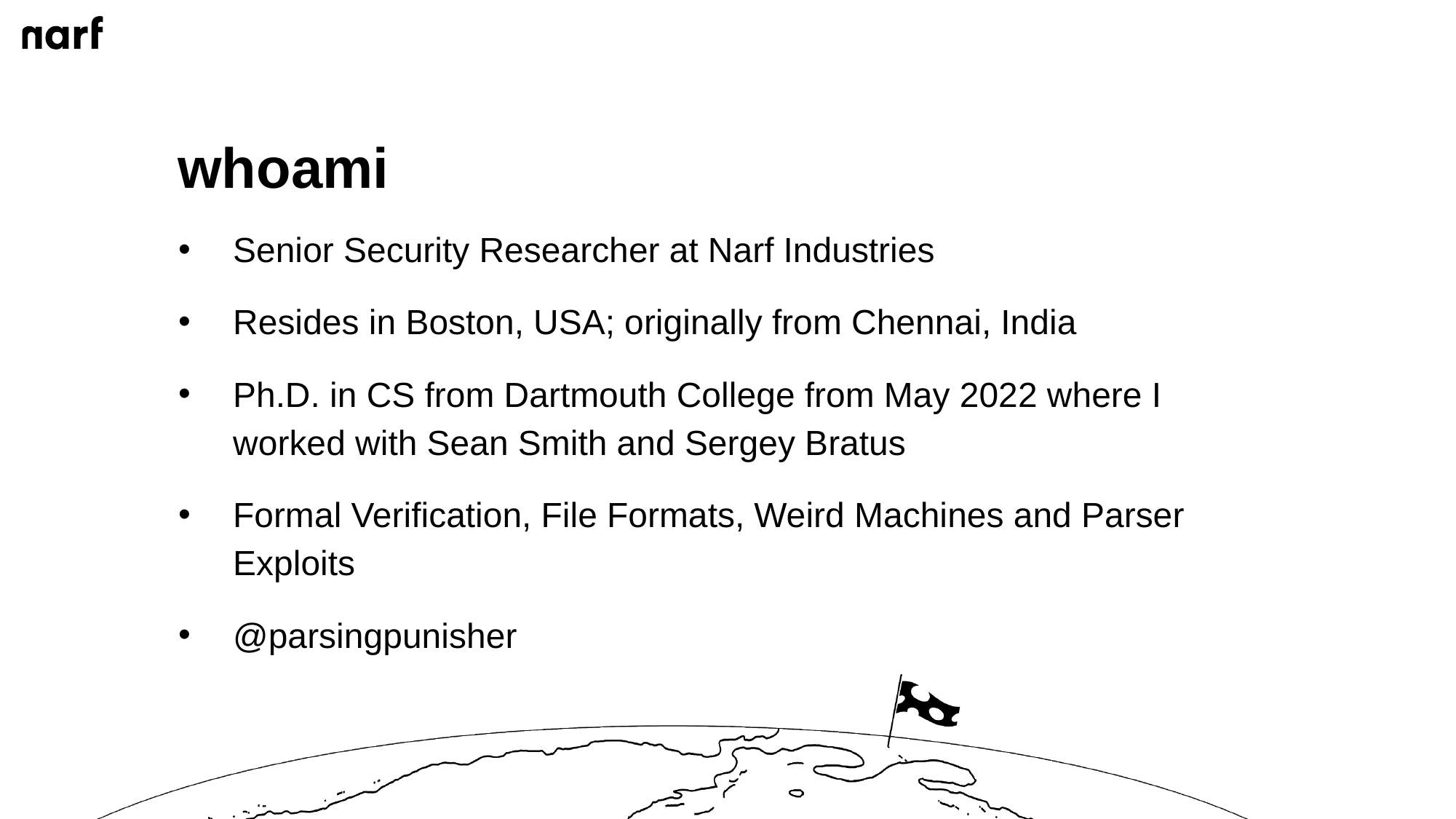

whoami
Senior Security Researcher at Narf Industries
Resides in Boston, USA; originally from Chennai, India
Ph.D. in CS from Dartmouth College from May 2022 where I worked with Sean Smith and Sergey Bratus
Formal Verification, File Formats, Weird Machines and Parser Exploits
@parsingpunisher
2
2